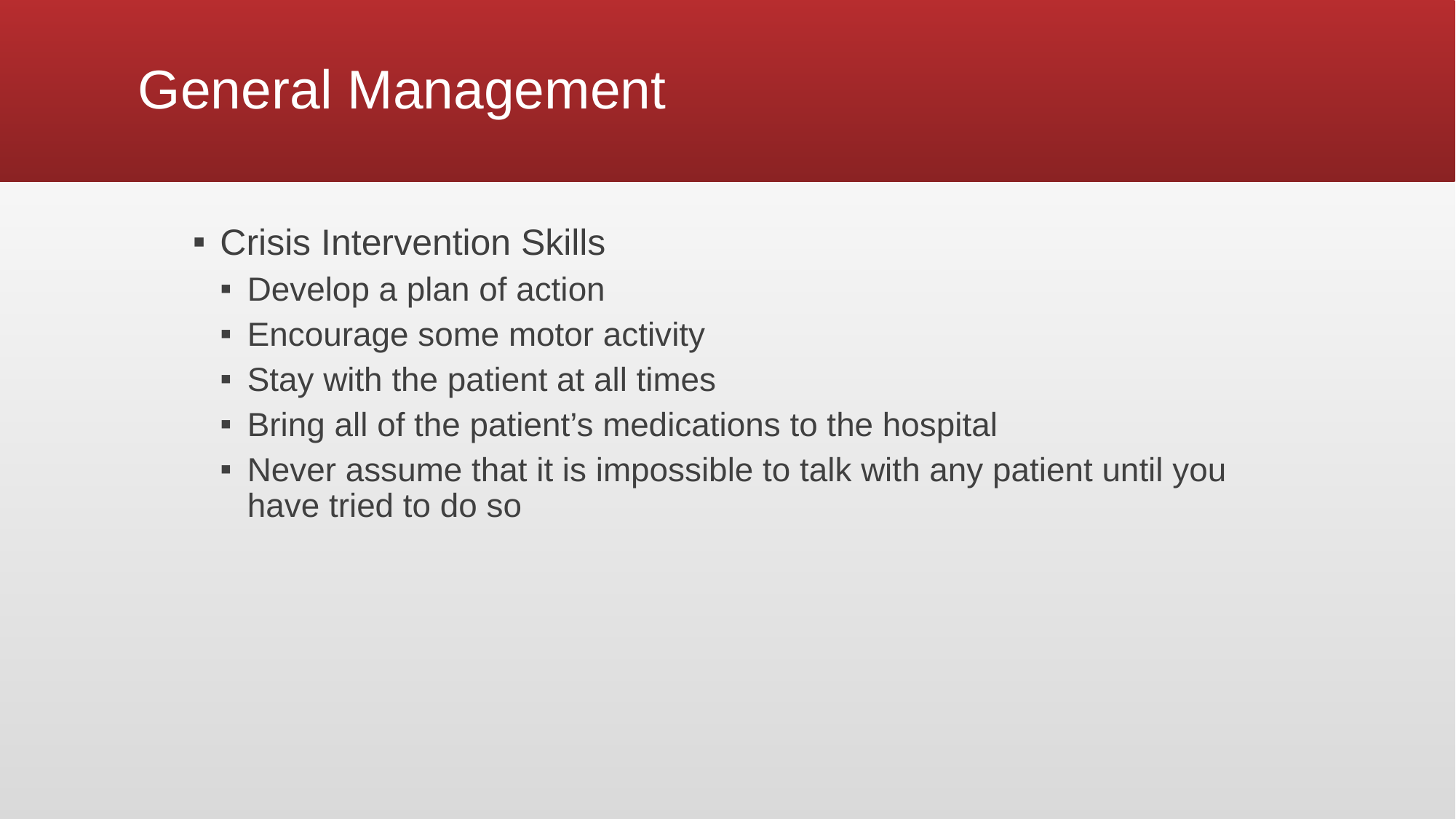

# General Management
Crisis Intervention Skills
Develop a plan of action
Encourage some motor activity
Stay with the patient at all times
Bring all of the patient’s medications to the hospital
Never assume that it is impossible to talk with any patient until you have tried to do so